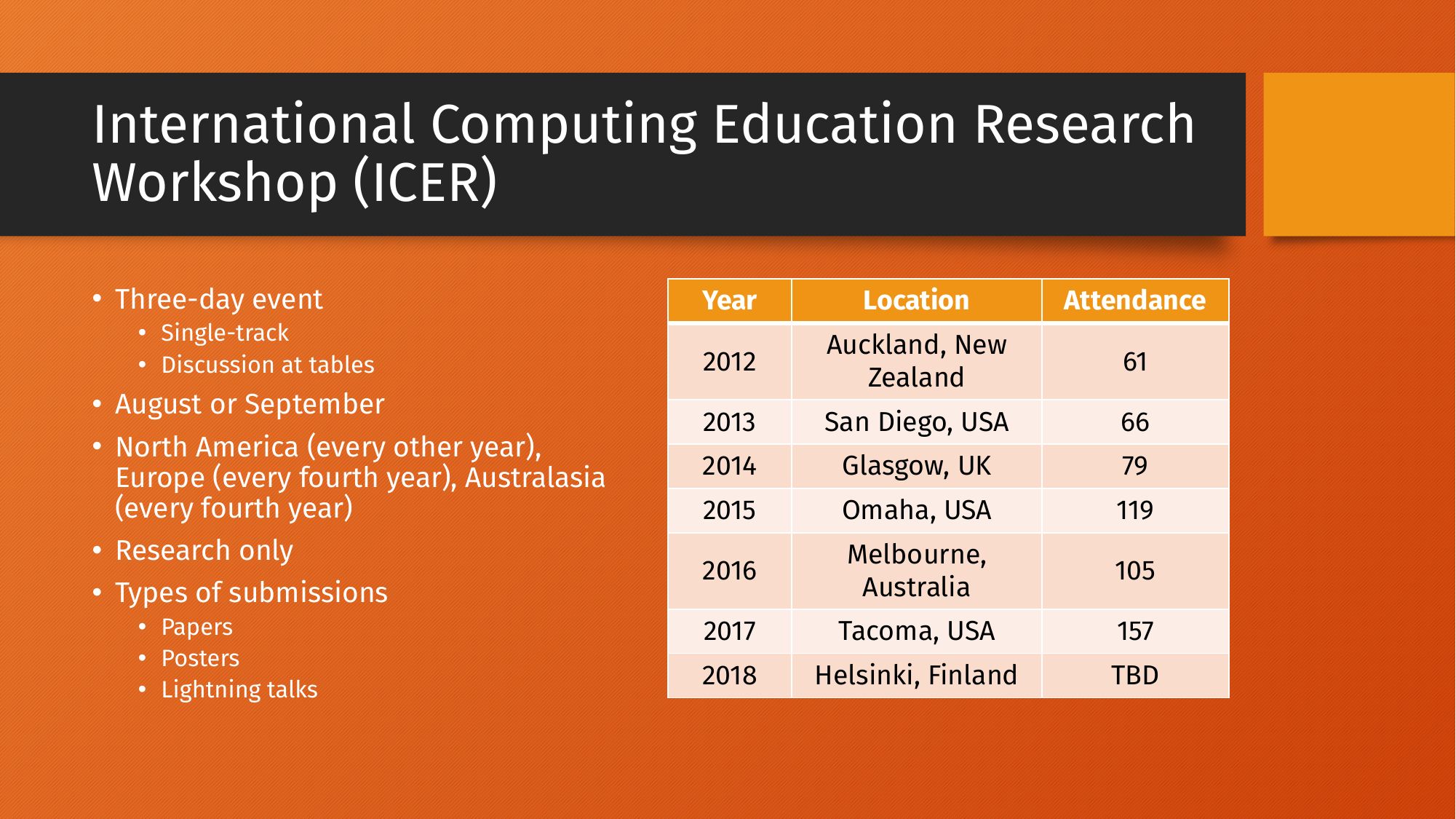

# International Computing Education Research Workshop (ICER)
| Year | Location | Attendance |
| --- | --- | --- |
| 2012 | Auckland, New Zealand | 61 |
| 2013 | San Diego, USA | 66 |
| 2014 | Glasgow, UK | 79 |
| 2015 | Omaha, USA | 119 |
| 2016 | Melbourne, Australia | 105 |
| 2017 | Tacoma, USA | 157 |
| 2018 | Helsinki, Finland | TBD |
Three-day event
Single-track
Discussion at tables
August or September
North America (every other year), Europe (every fourth year), Australasia (every fourth year)
Research only
Types of submissions
Papers
Posters
Lightning talks